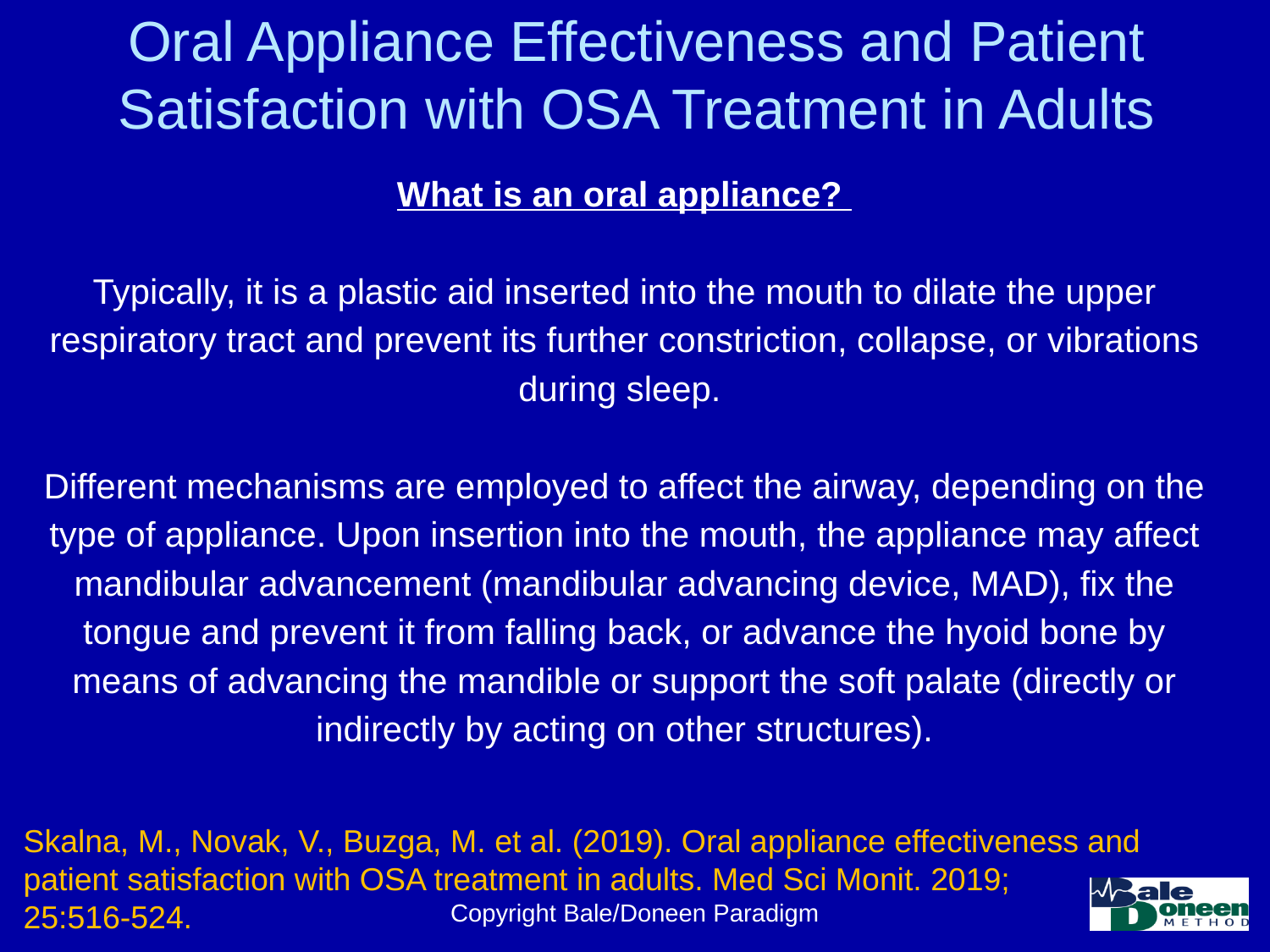

# Oral Appliance Effectiveness and Patient Satisfaction with OSA Treatment in Adults
What is an oral appliance?

Typically, it is a plastic aid inserted into the mouth to dilate the upper respiratory tract and prevent its further constriction, collapse, or vibrations during sleep.

Different mechanisms are employed to affect the airway, depending on the type of appliance. Upon insertion into the mouth, the appliance may affect mandibular advancement (mandibular advancing device, MAD), fix the tongue and prevent it from falling back, or advance the hyoid bone by means of advancing the mandible or support the soft palate (directly or indirectly by acting on other structures).
Skalna, M., Novak, V., Buzga, M. et al. (2019). Oral appliance effectiveness and patient satisfaction with OSA treatment in adults. Med Sci Monit. 2019;
25:516-524.
Copyright Bale/Doneen Paradigm